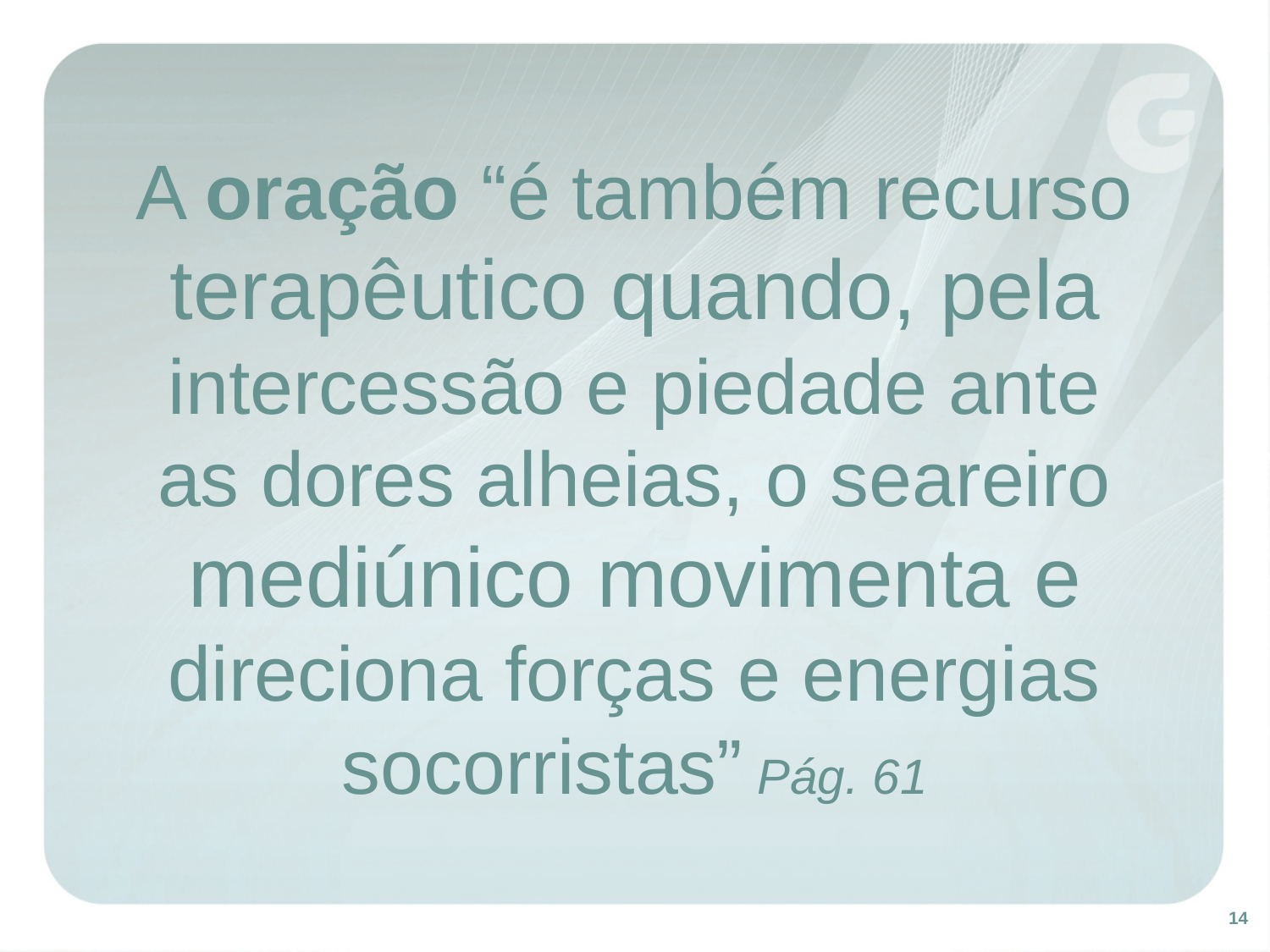

# A oração “é também recurso terapêutico quando, pela intercessão e piedade ante as dores alheias, o seareiro mediúnico movimenta e direciona forças e energias socorristas” Pág. 61
14